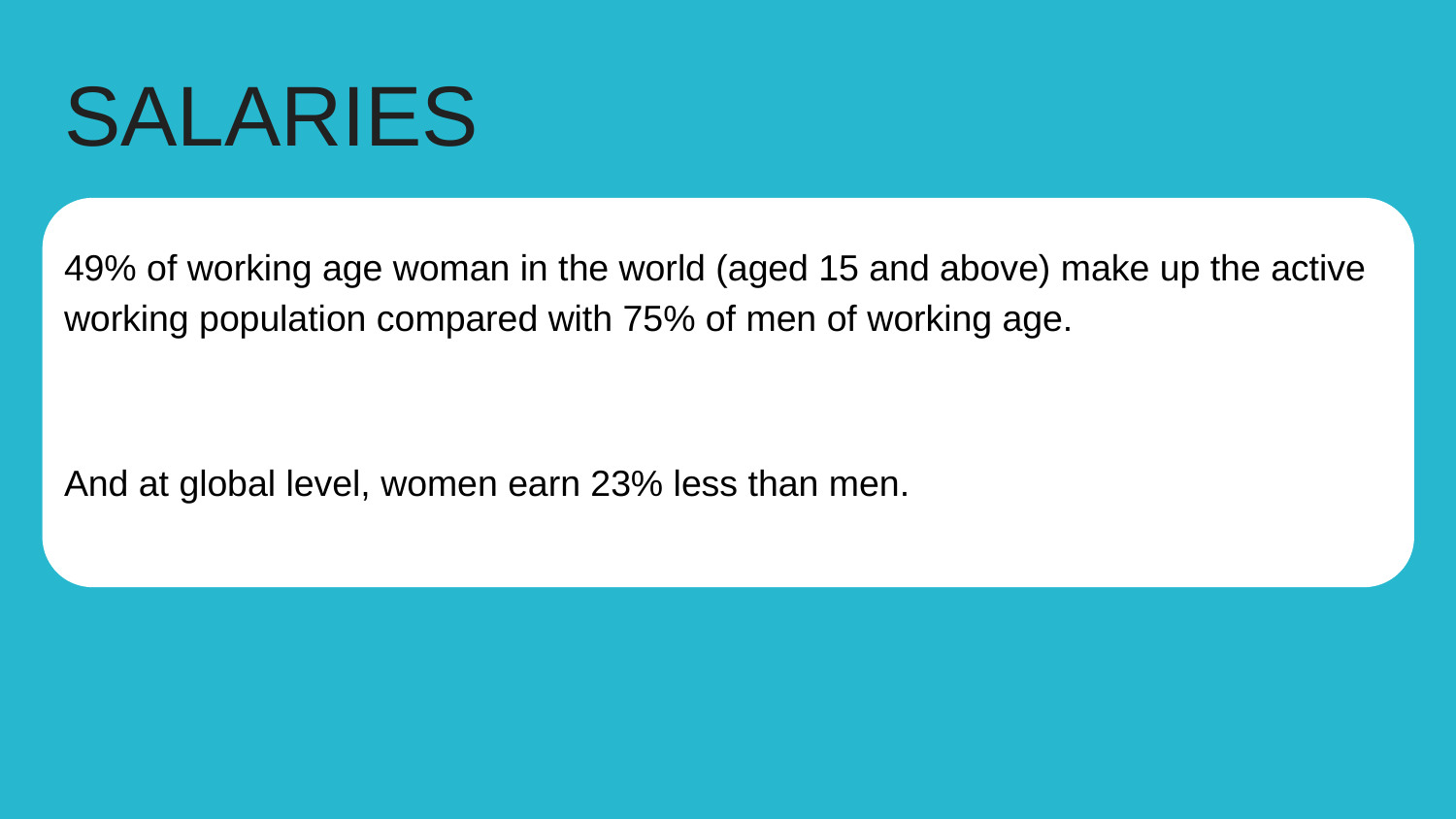

# SALARIES

49% of working age woman in the world (aged 15 and above) make up the active working population compared with 75% of men of working age.

And at global level, women earn 23% less than men.